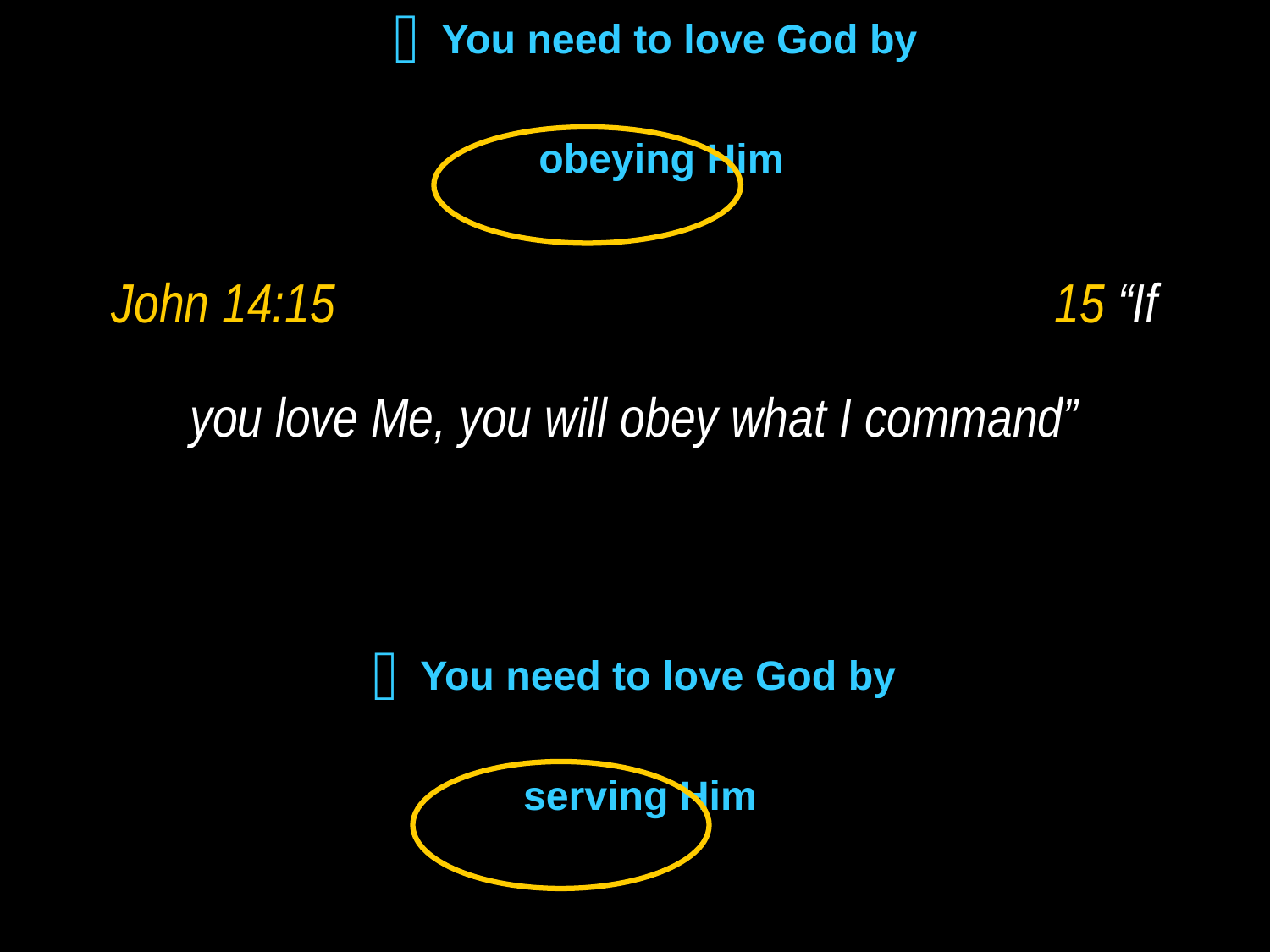

You need to love God by
obeying Him

John 14:15                                                                                                 15 “If you love Me, you will obey what I command”
You need to love God by
serving Him